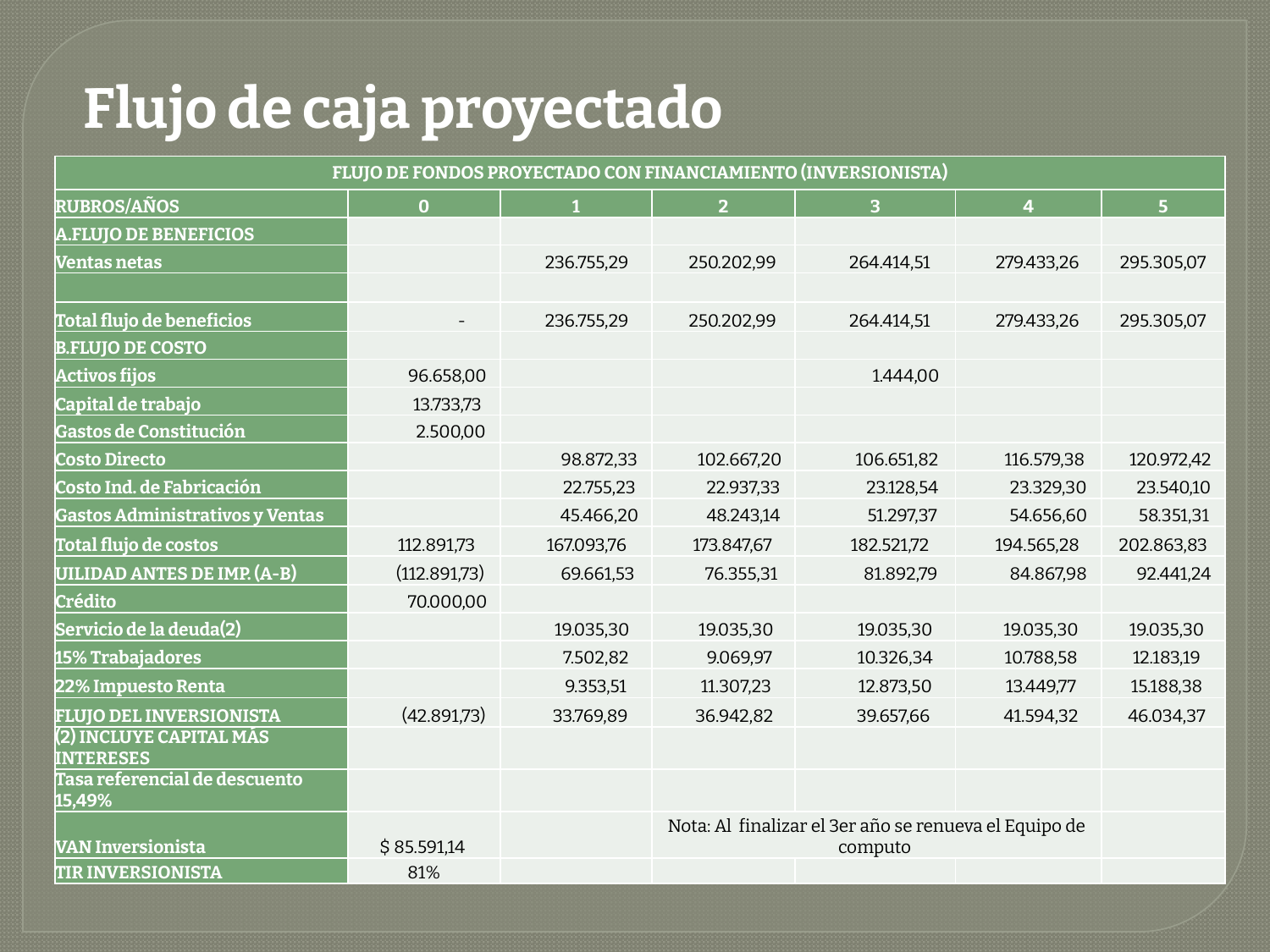

# Flujo de caja proyectado
| FLUJO DE FONDOS PROYECTADO CON FINANCIAMIENTO (INVERSIONISTA) |  |  |  |  |  |  |
| --- | --- | --- | --- | --- | --- | --- |
| RUBROS/AÑOS | 0 | 1 | 2 | 3 | 4 | 5 |
| A.FLUJO DE BENEFICIOS |  |  |  |  |  |  |
| Ventas netas |  | 236.755,29 | 250.202,99 | 264.414,51 | 279.433,26 | 295.305,07 |
|  |  |  |  |  |  |  |
| Total flujo de beneficios | - | 236.755,29 | 250.202,99 | 264.414,51 | 279.433,26 | 295.305,07 |
| B.FLUJO DE COSTO |  |  |  |  |  |  |
| Activos fijos | 96.658,00 |  |  | 1.444,00 |  |  |
| Capital de trabajo | 13.733,73 |  |  |  |  |  |
| Gastos de Constitución | 2.500,00 |  |  |  |  |  |
| Costo Directo |  | 98.872,33 | 102.667,20 | 106.651,82 | 116.579,38 | 120.972,42 |
| Costo Ind. de Fabricación |  | 22.755,23 | 22.937,33 | 23.128,54 | 23.329,30 | 23.540,10 |
| Gastos Administrativos y Ventas |  | 45.466,20 | 48.243,14 | 51.297,37 | 54.656,60 | 58.351,31 |
| Total flujo de costos | 112.891,73 | 167.093,76 | 173.847,67 | 182.521,72 | 194.565,28 | 202.863,83 |
| UILIDAD ANTES DE IMP. (A-B) | (112.891,73) | 69.661,53 | 76.355,31 | 81.892,79 | 84.867,98 | 92.441,24 |
| Crédito | 70.000,00 |  |  |  |  |  |
| Servicio de la deuda(2) |  | 19.035,30 | 19.035,30 | 19.035,30 | 19.035,30 | 19.035,30 |
| 15% Trabajadores |  | 7.502,82 | 9.069,97 | 10.326,34 | 10.788,58 | 12.183,19 |
| 22% Impuesto Renta |  | 9.353,51 | 11.307,23 | 12.873,50 | 13.449,77 | 15.188,38 |
| FLUJO DEL INVERSIONISTA | (42.891,73) | 33.769,89 | 36.942,82 | 39.657,66 | 41.594,32 | 46.034,37 |
| (2) INCLUYE CAPITAL MÁS INTERESES |  |  |  |  |  |  |
| Tasa referencial de descuento 15,49% |  |  |  |  |  |  |
| VAN Inversionista | $ 85.591,14 |  | Nota: Al finalizar el 3er año se renueva el Equipo de computo |  |  |  |
| TIR INVERSIONISTA | 81% |  |  |  |  |  |